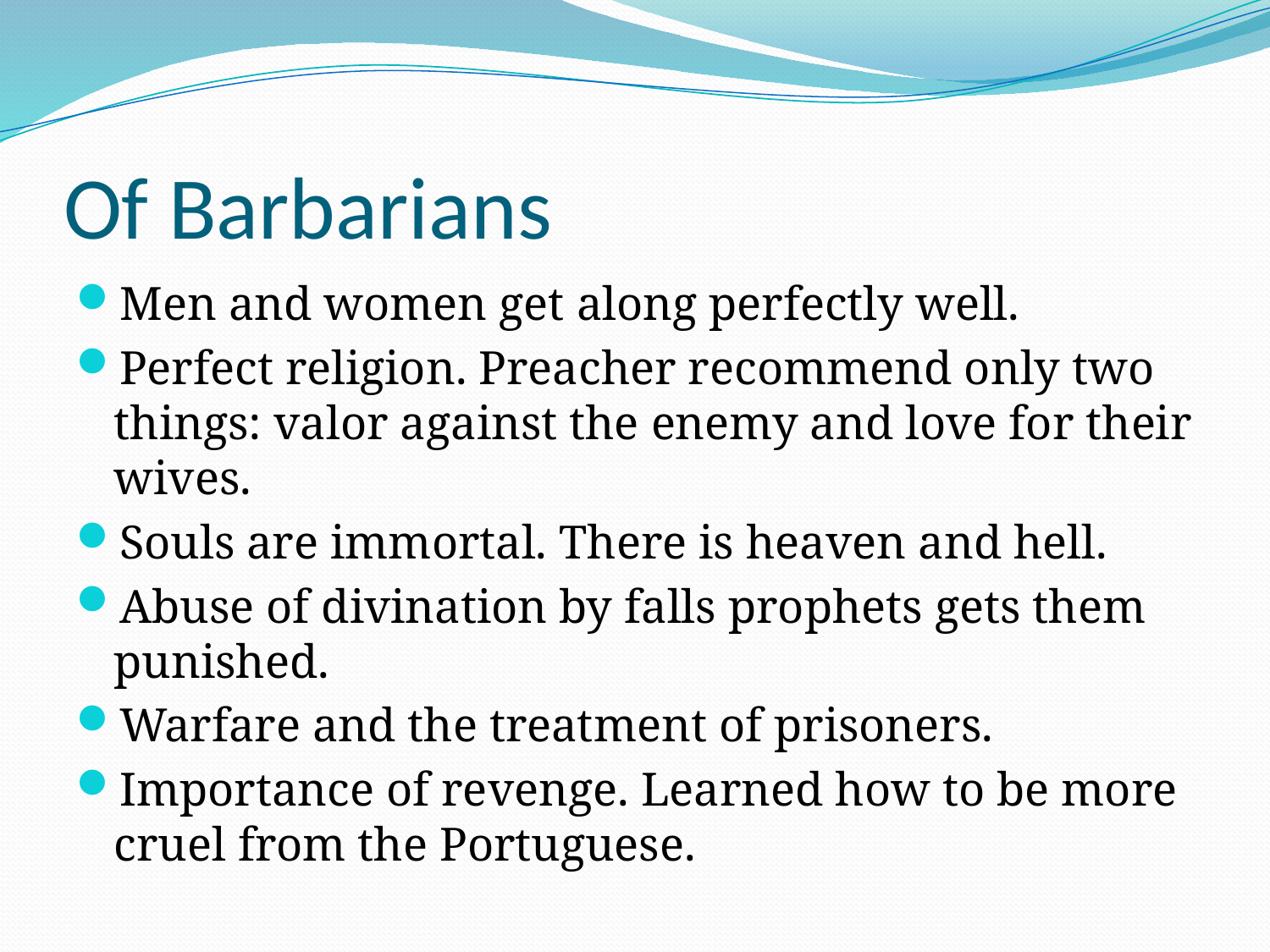

# Of Barbarians
Men and women get along perfectly well.
Perfect religion. Preacher recommend only two things: valor against the enemy and love for their wives.
Souls are immortal. There is heaven and hell.
Abuse of divination by falls prophets gets them punished.
Warfare and the treatment of prisoners.
Importance of revenge. Learned how to be more cruel from the Portuguese.